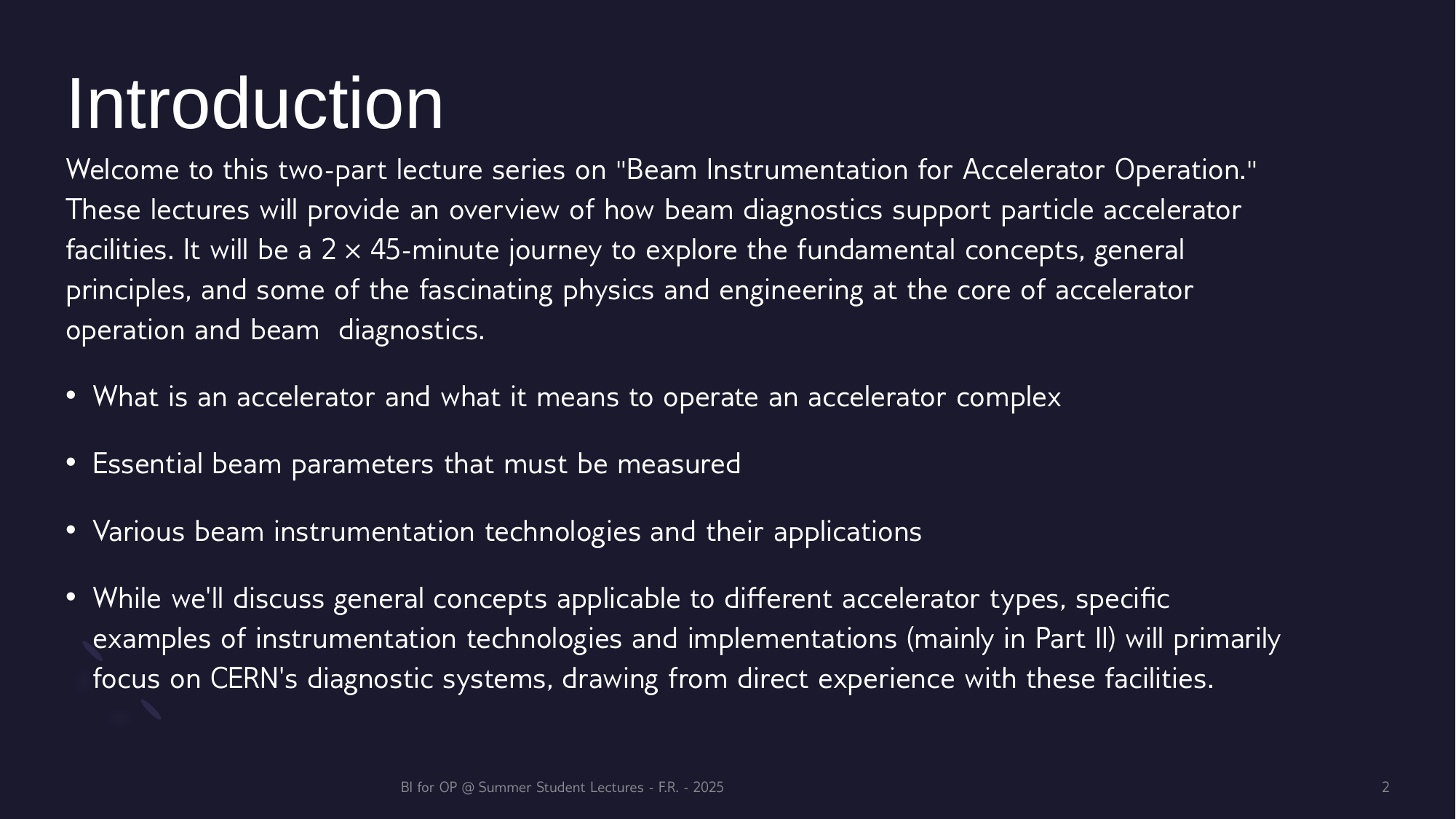

# Introduction
Welcome to this two-part lecture series on "Beam Instrumentation for Accelerator Operation." These lectures will provide an overview of how beam diagnostics support particle accelerator facilities. It will be a 2 × 45-minute journey to explore the fundamental concepts, general principles, and some of the fascinating physics and engineering at the core of accelerator operation and beam  diagnostics.
What is an accelerator and what it means to operate an accelerator complex
Essential beam parameters that must be measured
Various beam instrumentation technologies and their applications
While we'll discuss general concepts applicable to different accelerator types, specific examples of instrumentation technologies and implementations (mainly in Part II) will primarily focus on CERN's diagnostic systems, drawing from direct experience with these facilities.
BI for OP @ Summer Student Lectures - F.R. - 2025
2